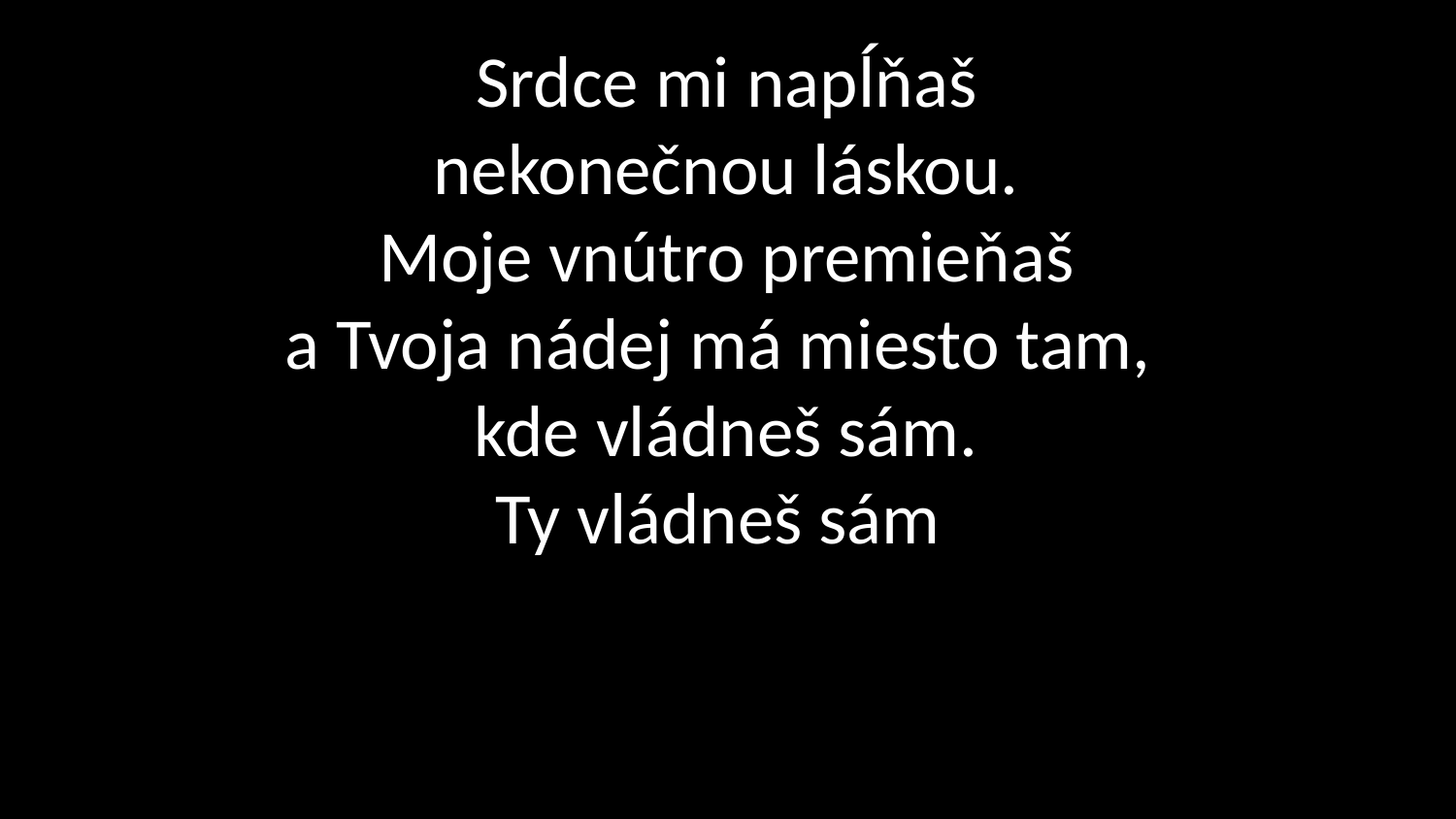

# Srdce mi napĺňaš nekonečnou láskou. Moje vnútro premieňaš a Tvoja nádej má miesto tam,  kde vládneš sám. Ty vládneš sám